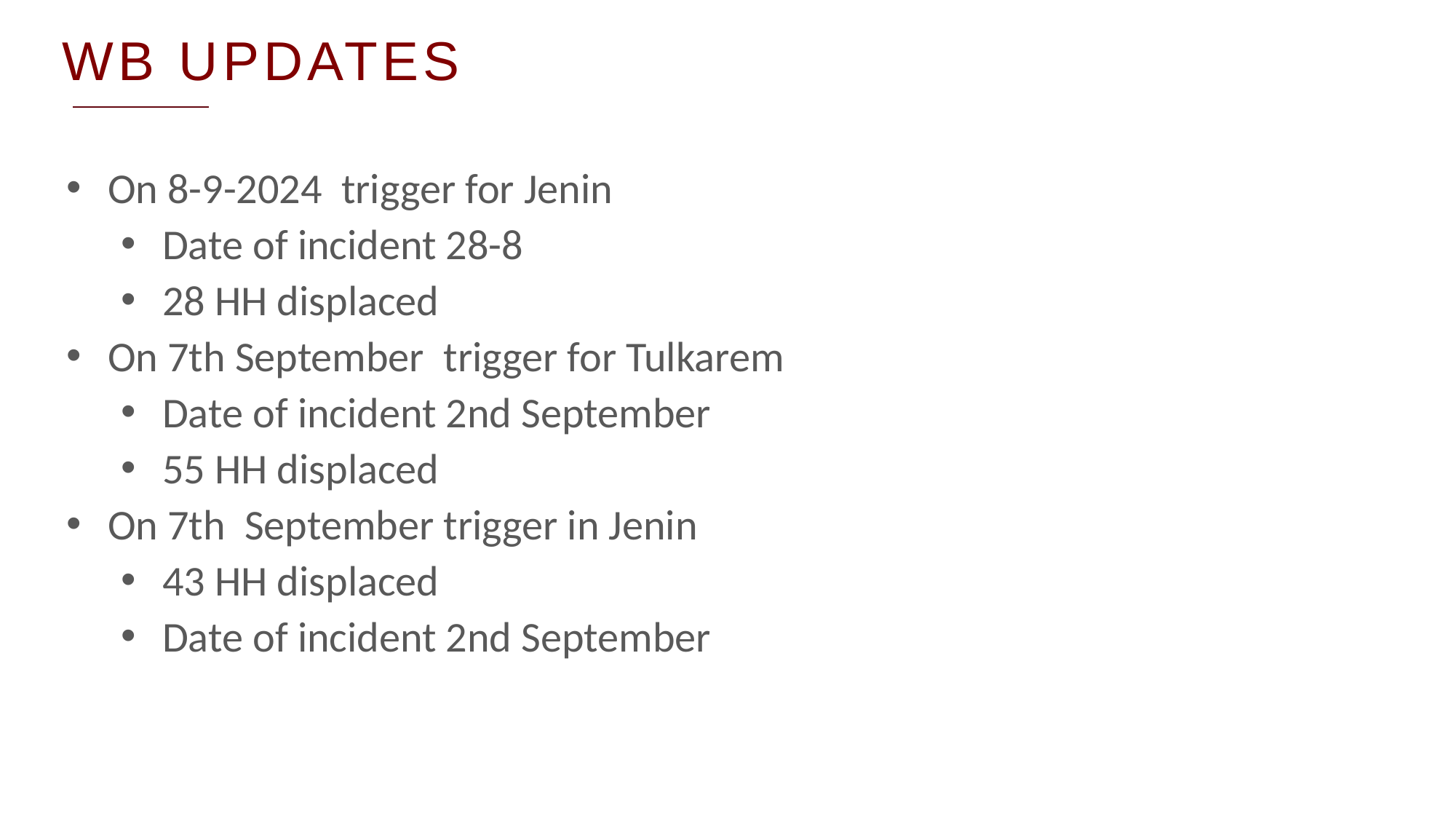

OCHA triggers first week of September Updates

WB UPDATES

On 8-9-2024  trigger for Jenin
Date of incident 28-8
28 HH displaced
On 7th September  trigger for Tulkarem
Date of incident 2nd September
55 HH displaced
On 7th  September trigger in Jenin
43 HH displaced
Date of incident 2nd September